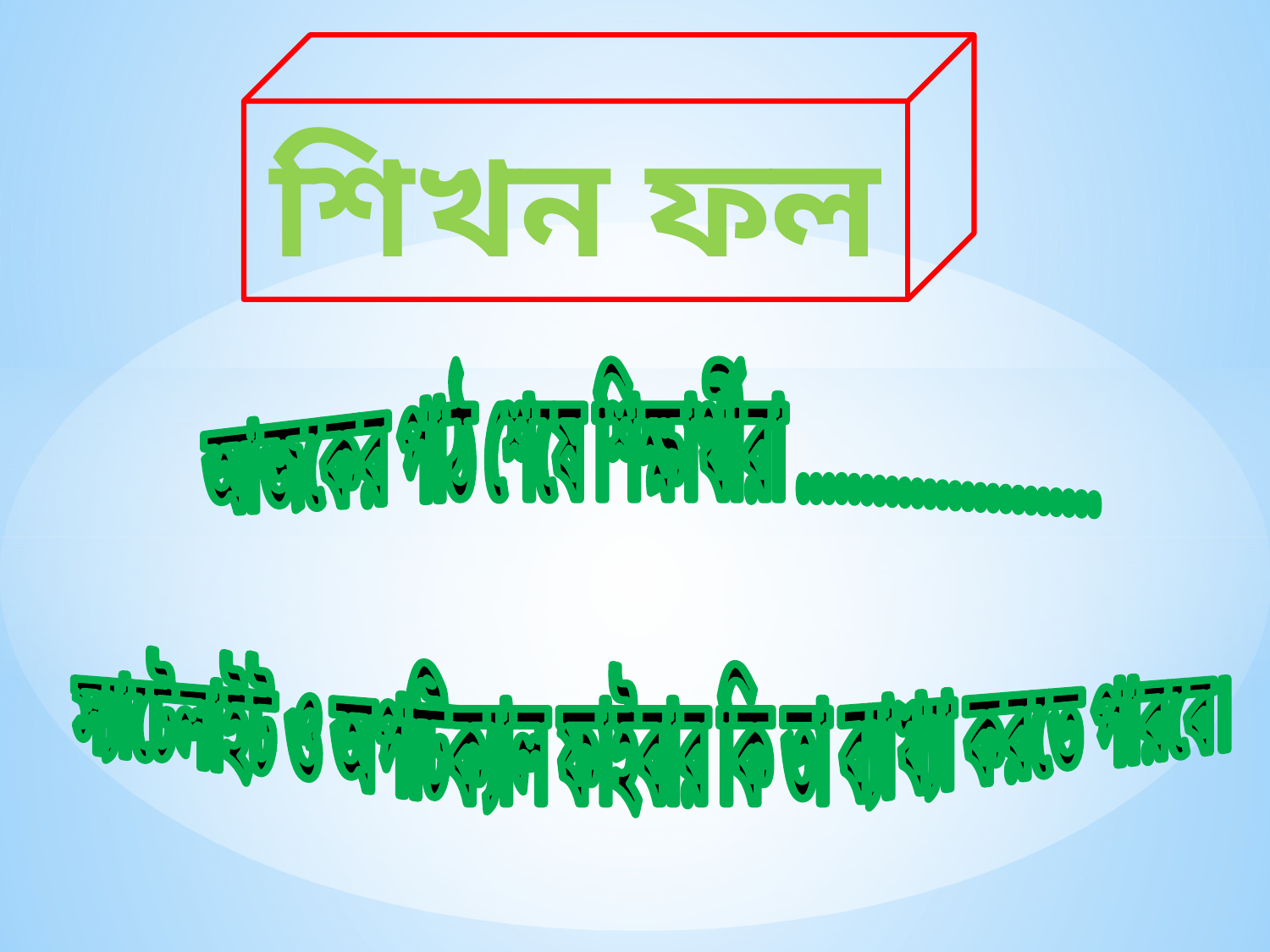

শিখন ফল
আজকের পাঠ শেষে শিক্ষার্থীরা ........................

স্যাটেলাইট ও অপটিক্যাল ফাইবার কি তা ব্যাখ্যা করতে পারবে।